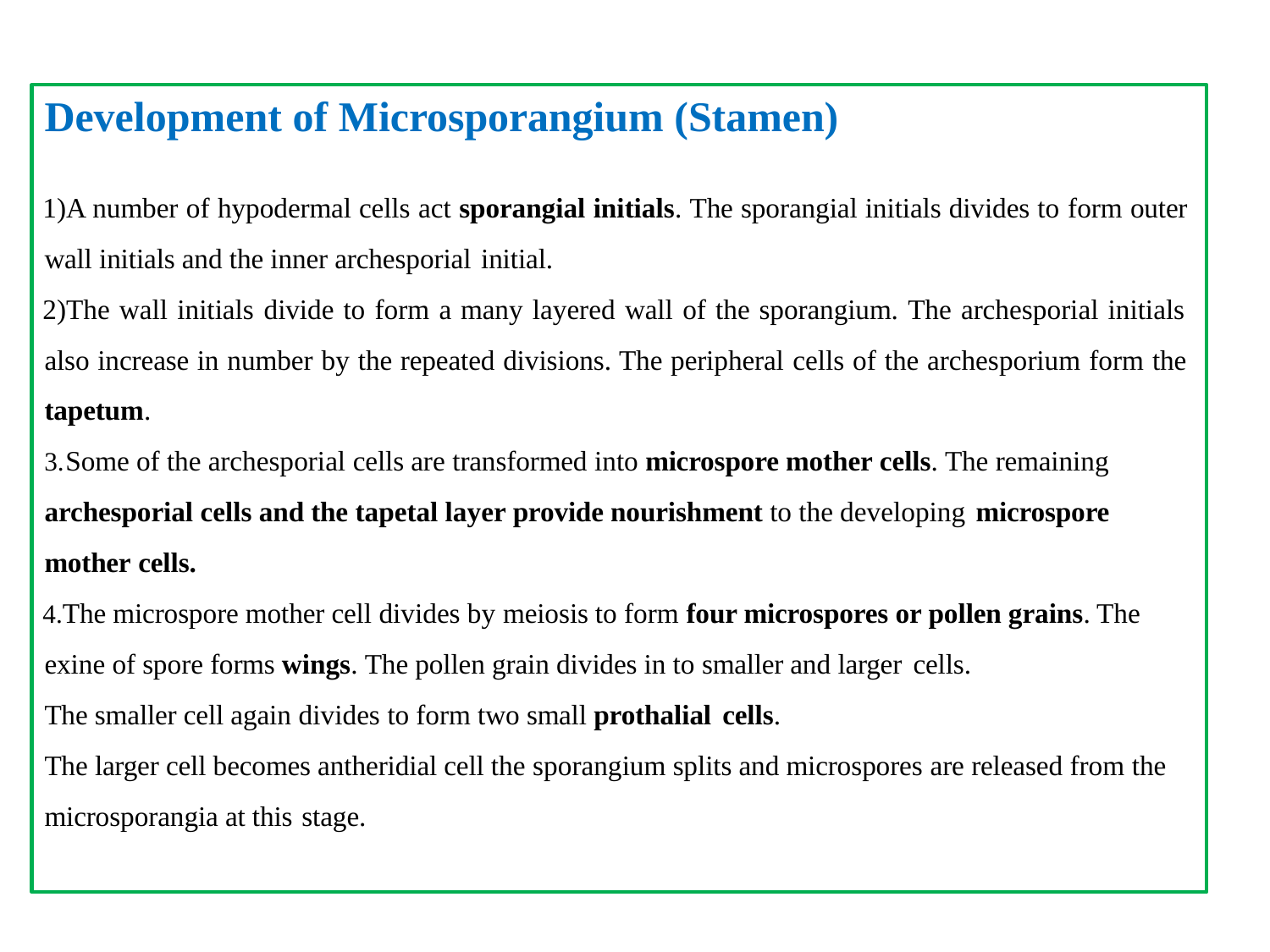

# Development of Microsporangium (Stamen)
A number of hypodermal cells act sporangial initials. The sporangial initials divides to form outer  wall initials and the inner archesporial initial.
The wall initials divide to form a many layered wall of the sporangium. The archesporial initials  also increase in number by the repeated divisions. The peripheral cells of the archesporium form the  tapetum.
Some of the archesporial cells are transformed into microspore mother cells. The remaining
archesporial cells and the tapetal layer provide nourishment to the developing microspore
mother cells.
The microspore mother cell divides by meiosis to form four microspores or pollen grains. The  exine of spore forms wings. The pollen grain divides in to smaller and larger cells.
The smaller cell again divides to form two small prothalial cells.
The larger cell becomes antheridial cell the sporangium splits and microspores are released from the  microsporangia at this stage.